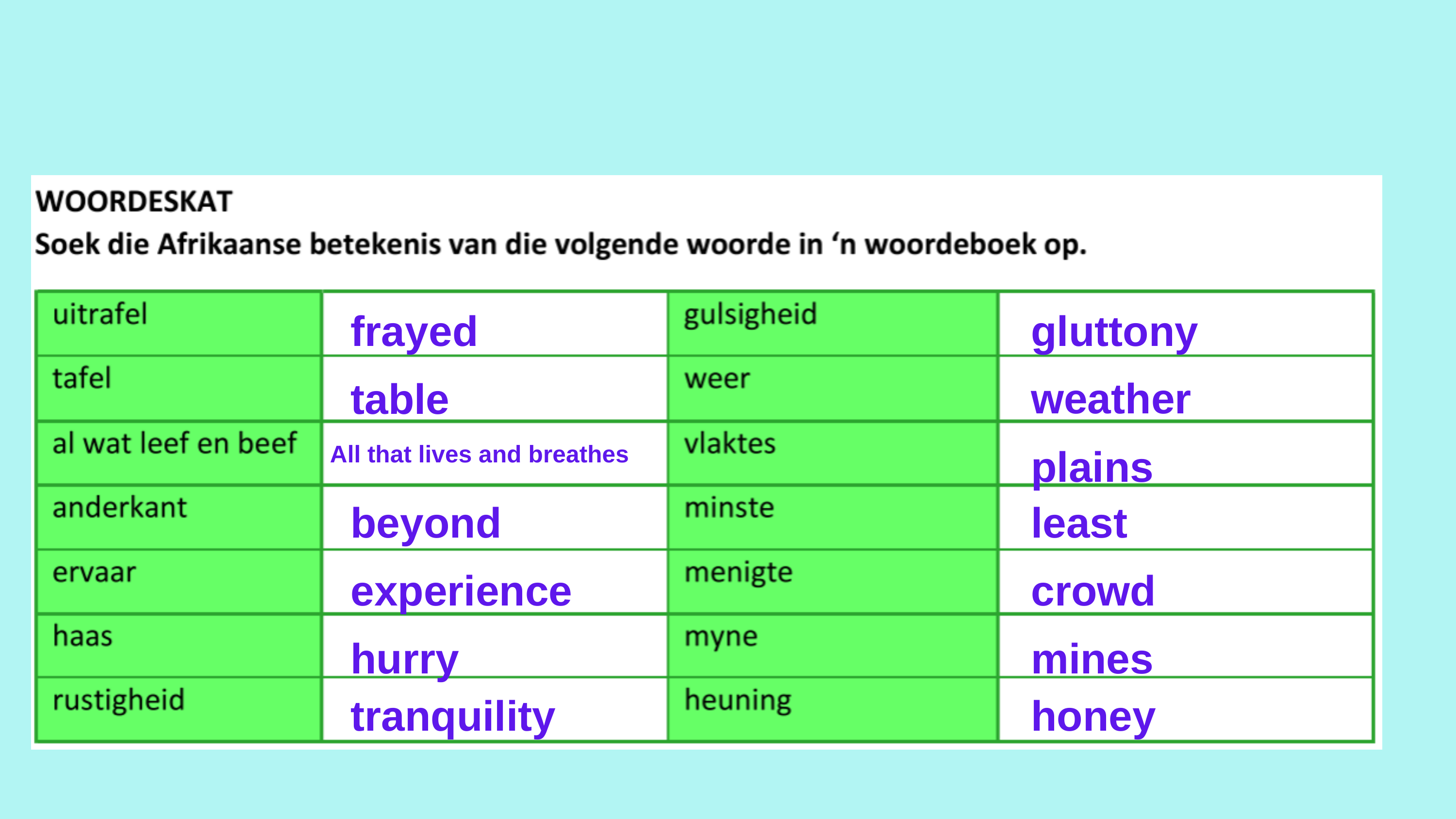

frayed
gluttony
weather
table
plains
All that lives and breathes
beyond
least
experience
crowd
hurry
mines
tranquility
honey